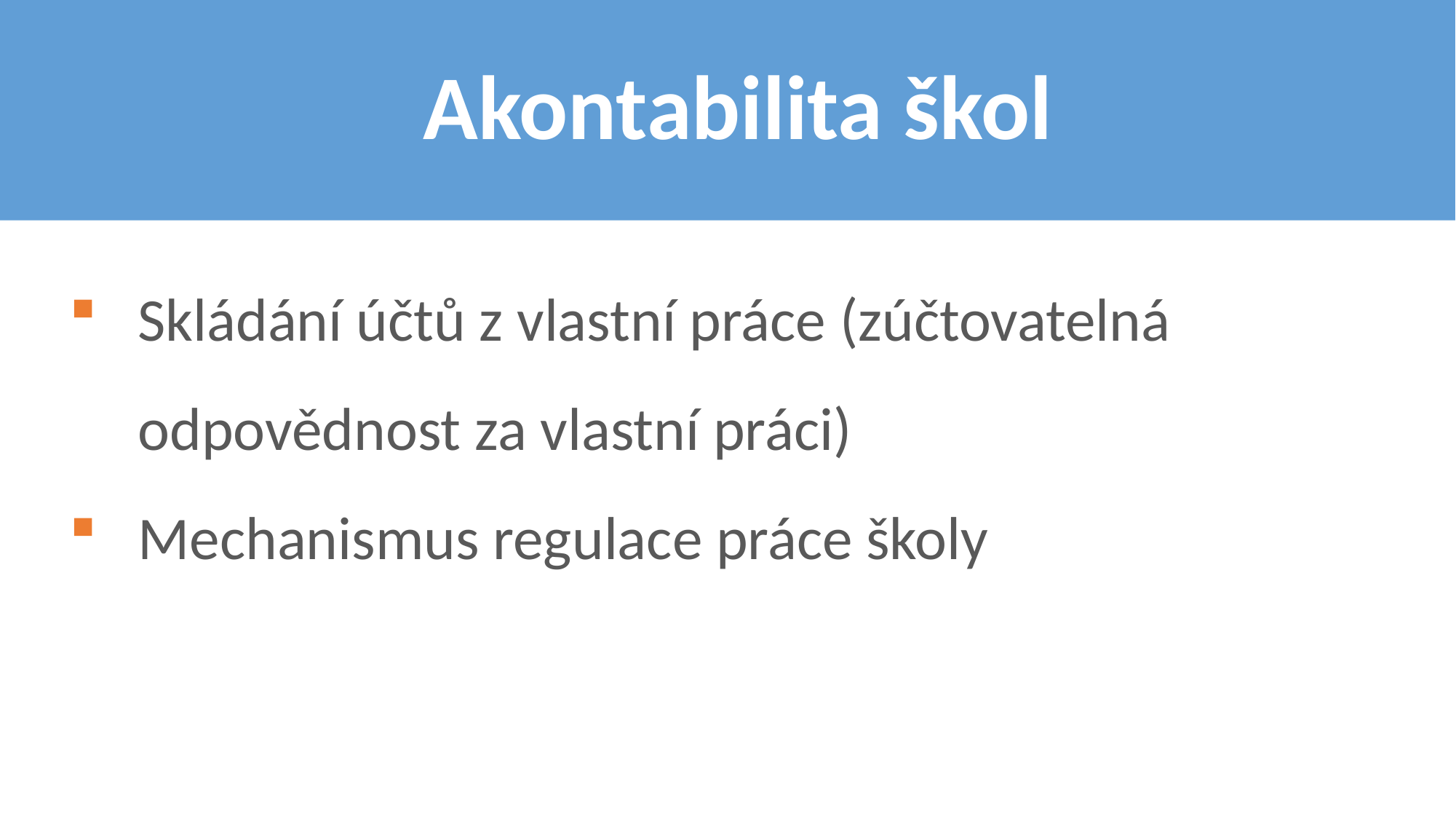

# Akontabilita škol
Skládání účtů z vlastní práce (zúčtovatelná odpovědnost za vlastní práci)
Mechanismus regulace práce školy